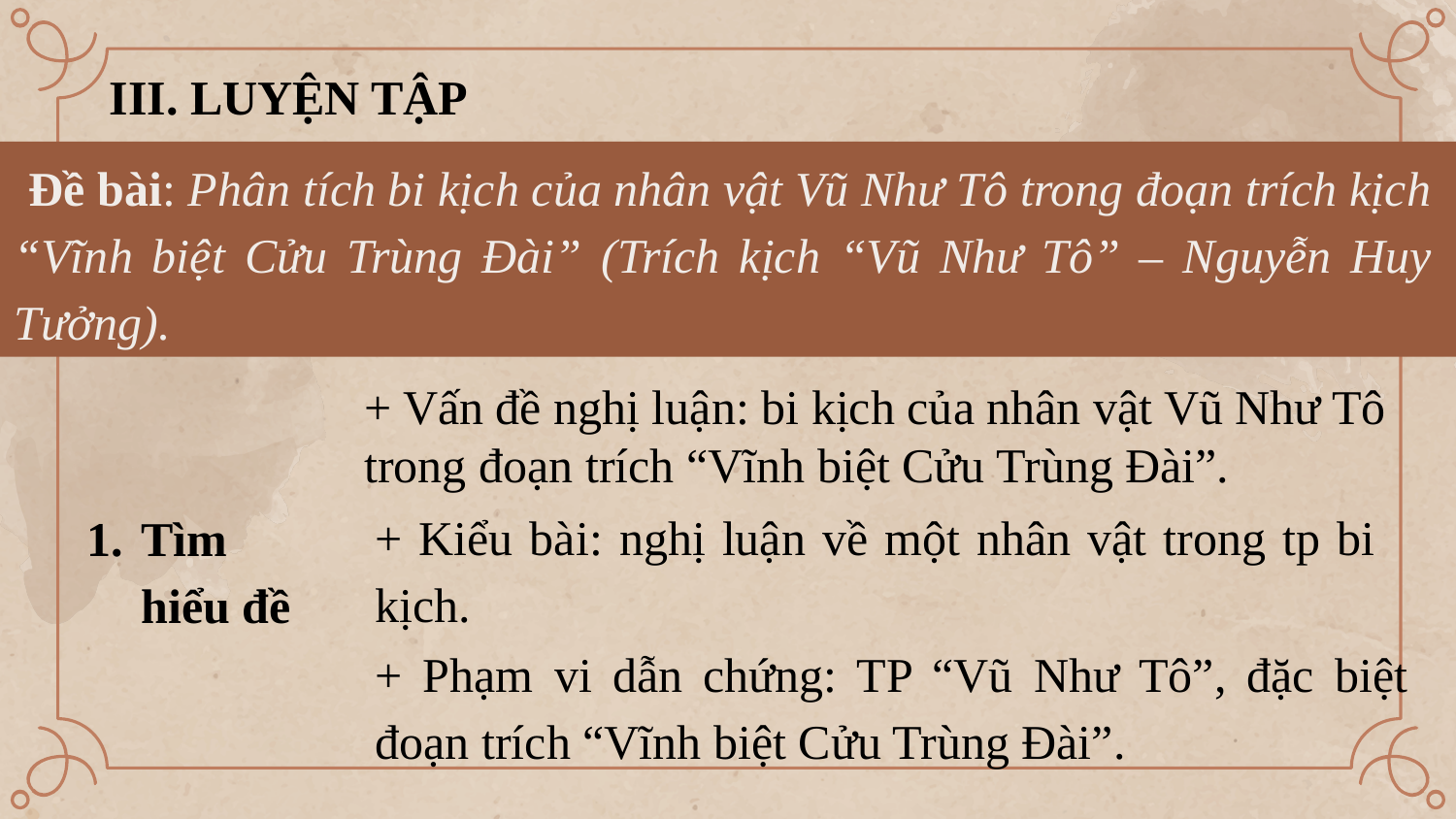

III. LUYỆN TẬP
Đề bài: Phân tích bi kịch của nhân vật Vũ Như Tô trong đoạn trích kịch “Vĩnh biệt Cửu Trùng Đài” (Trích kịch “Vũ Như Tô” – Nguyễn Huy Tưởng).
+ Vấn đề nghị luận: bi kịch của nhân vật Vũ Như Tô trong đoạn trích “Vĩnh biệt Cửu Trùng Đài”.
+ Kiểu bài: nghị luận về một nhân vật trong tp bi kịch.
Tìm hiểu đề
+ Phạm vi dẫn chứng: TP “Vũ Như Tô”, đặc biệt đoạn trích “Vĩnh biệt Cửu Trùng Đài”.